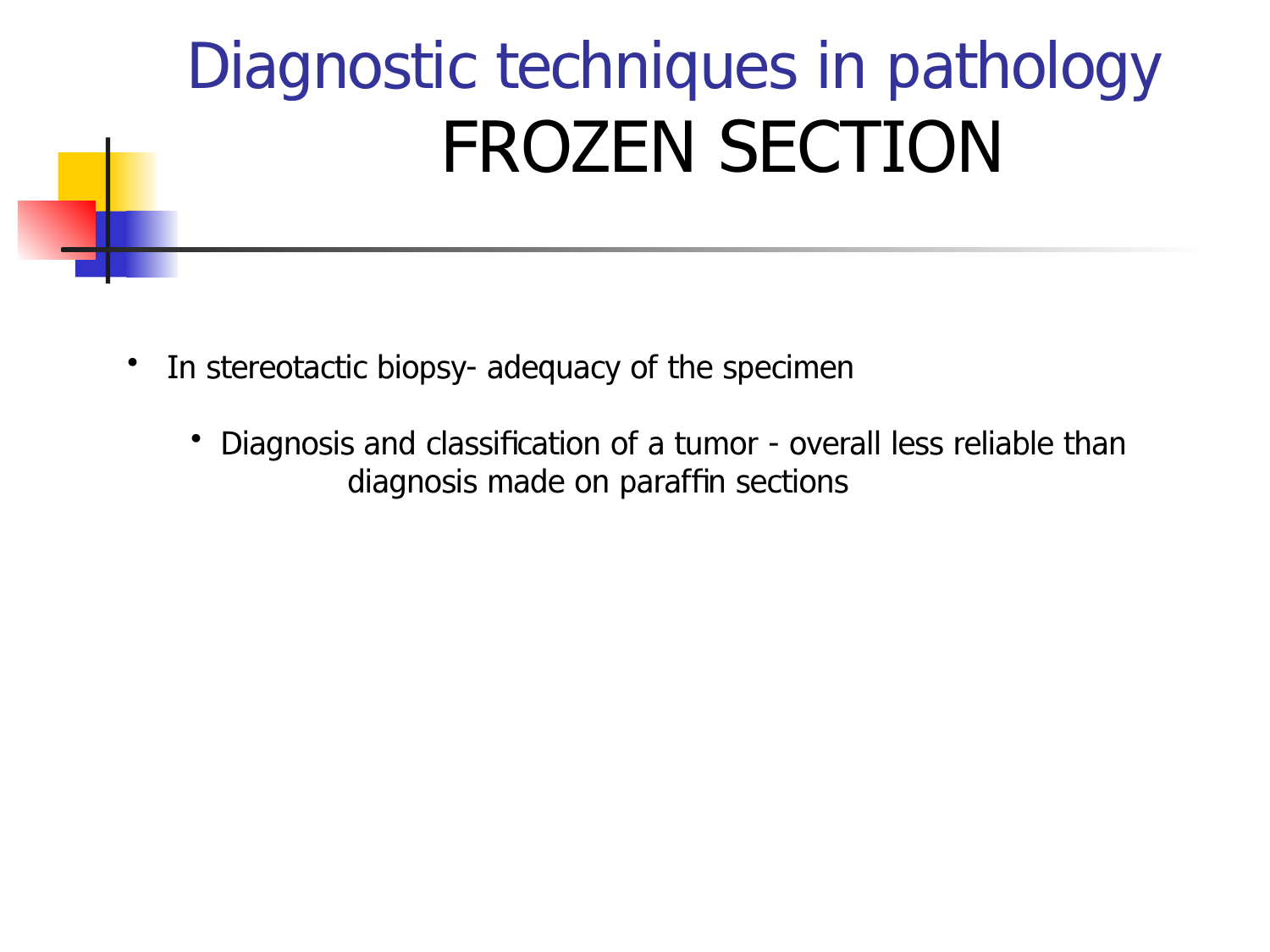

# Diagnostic techniques in pathology FROZEN SECTION

 In stereotactic biopsy- adequacy of the specimen

Diagnosis and classification of a tumor - overall less reliable than 	diagnosis made on paraffin sections